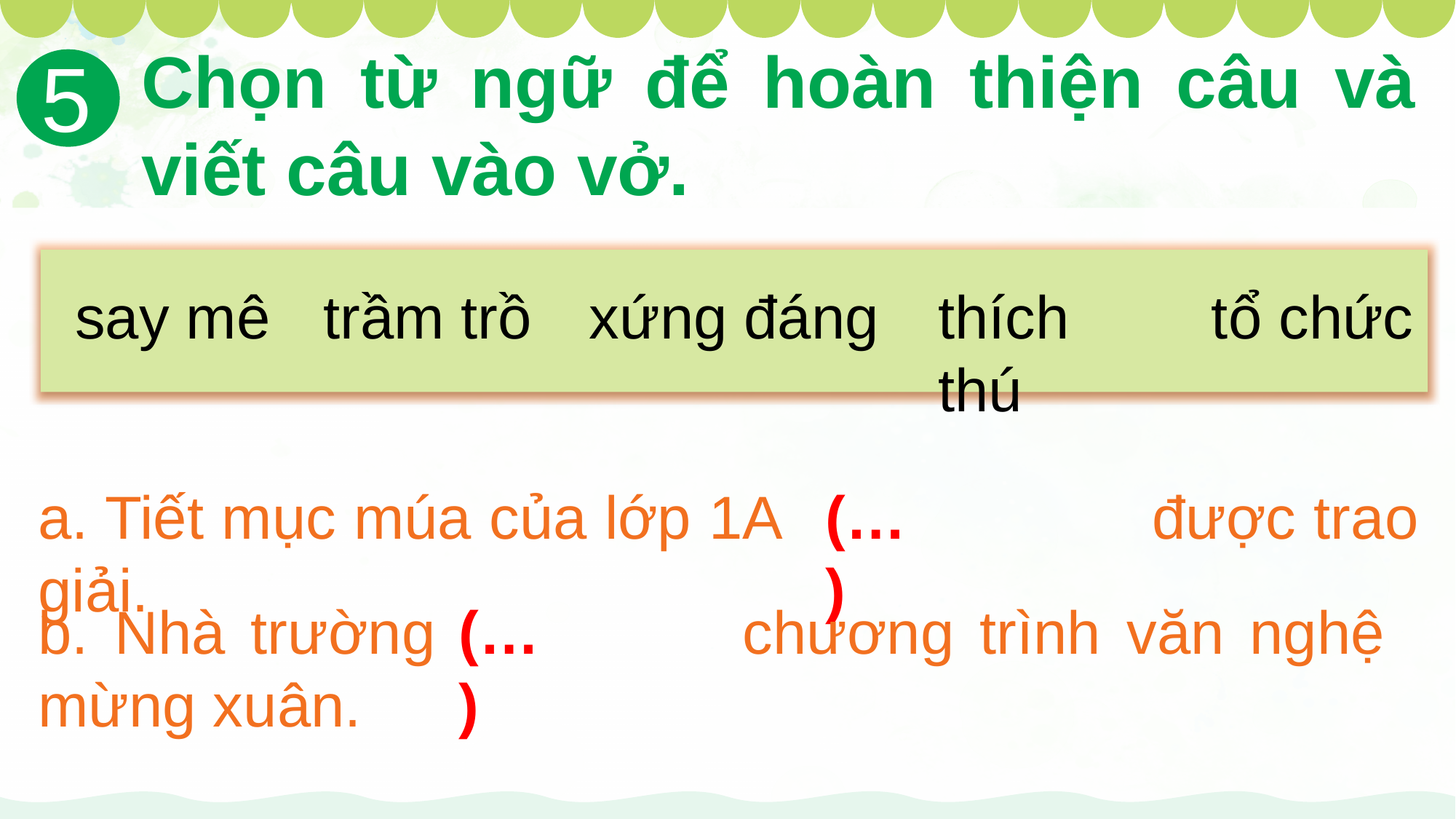

Chọn từ ngữ để hoàn thiện câu và viết câu vào vở.
5

say mê
trầm trồ
xứng đáng
thích thú
tổ chức
a. Tiết mục múa của lớp 1A                     được trao giải.
(…)
b. Nhà trường            chương trình văn nghệ mừng xuân.
(…)